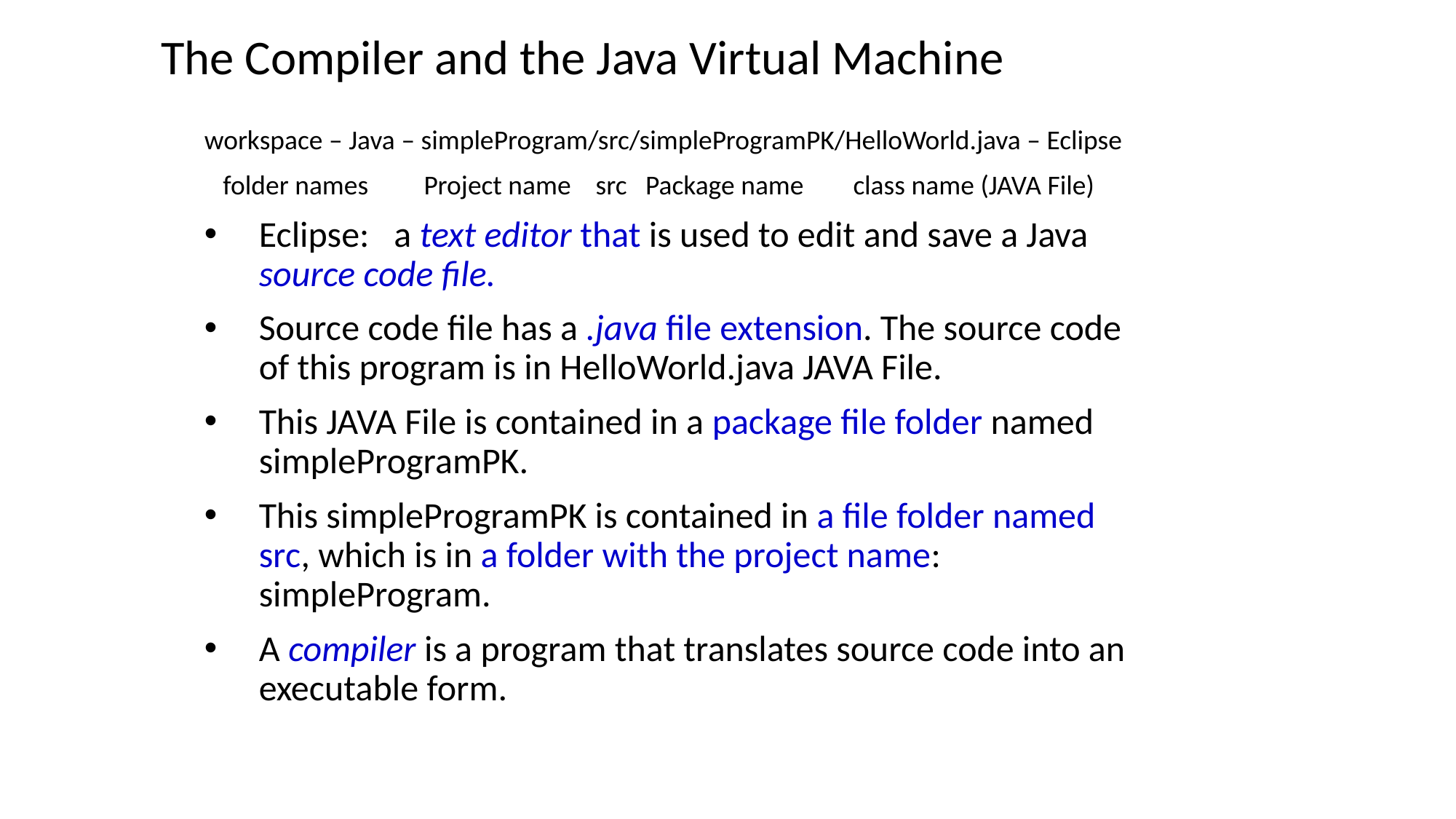

The Compiler and the Java Virtual Machine
workspace – Java – simpleProgram/src/simpleProgramPK/HelloWorld.java – Eclipse
   folder names         Project name    src   Package name        class name (JAVA File)
Eclipse:   a text editor that is used to edit and save a Java source code file.
Source code file has a .java file extension. The source code of this program is in HelloWorld.java JAVA File.
This JAVA File is contained in a package file folder named simpleProgramPK.
This simpleProgramPK is contained in a file folder named src, which is in a folder with the project name: simpleProgram.
A compiler is a program that translates source code into an executable form.